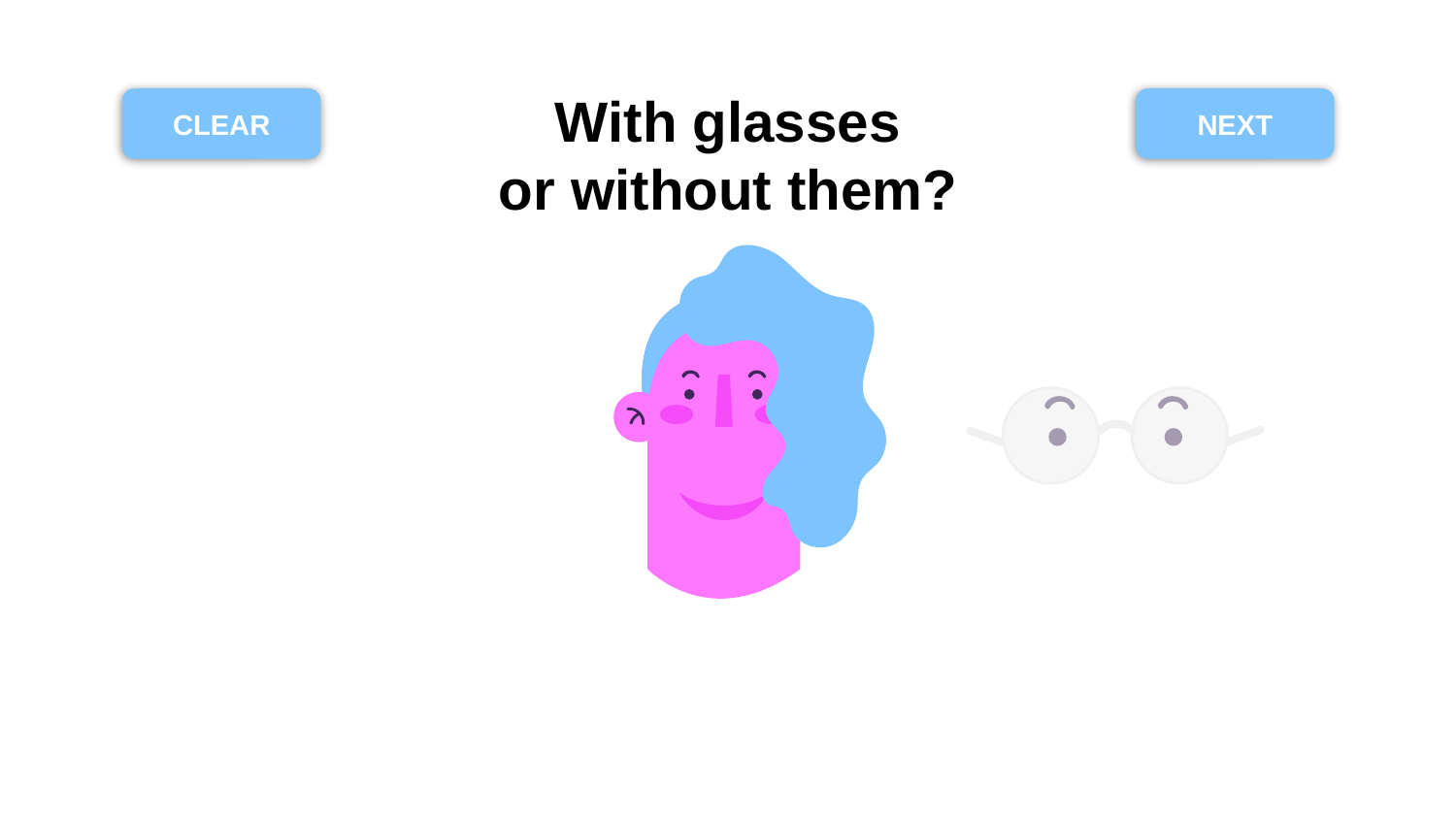

# With glasses or without them?

CLEAR
NEXT